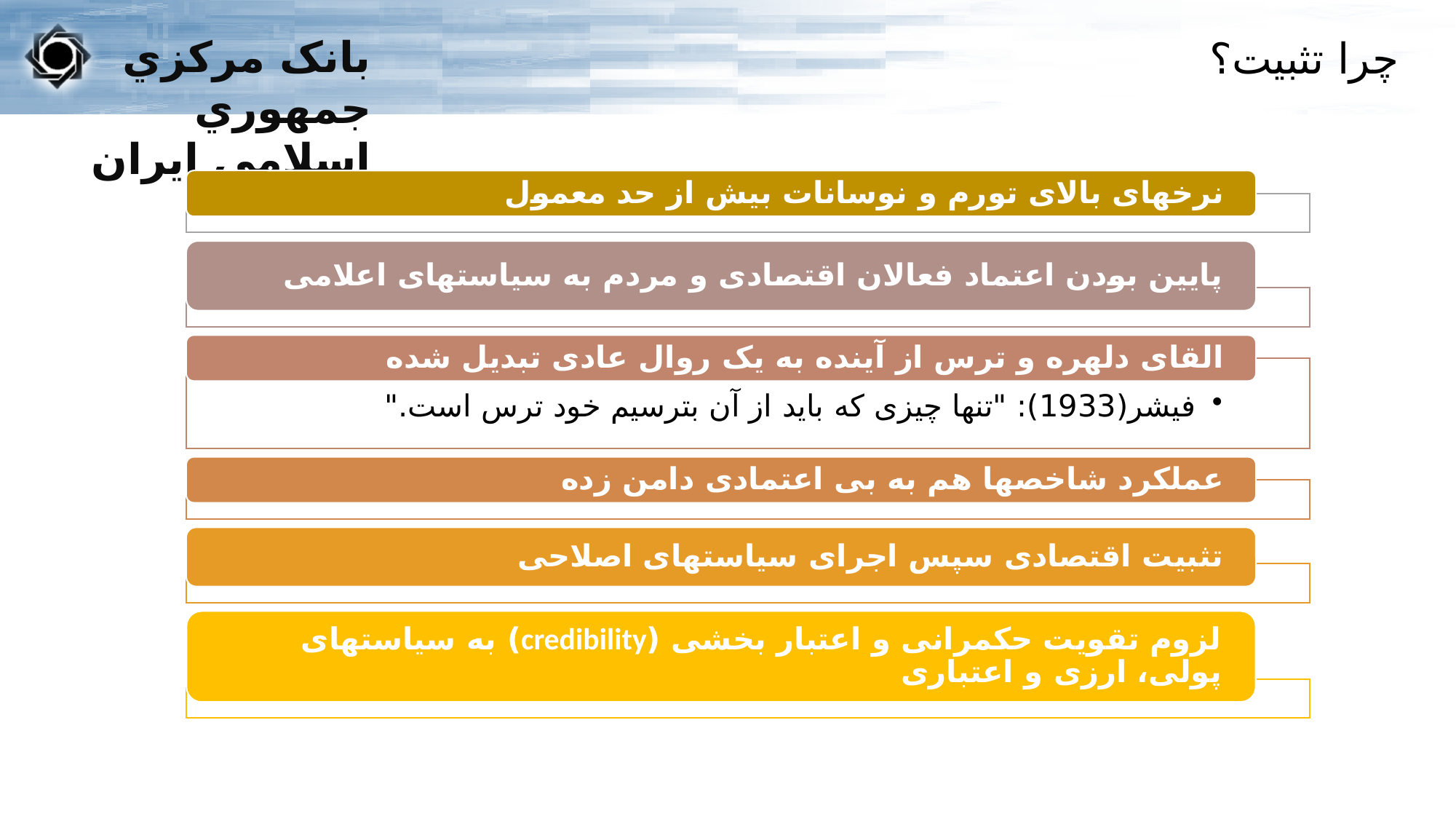

چرا تثبیت؟
نرخهای بالای تورم و نوسانات بیش از حد معمول
پایین بودن اعتماد فعالان اقتصادی و مردم به سیاستهای اعلامی
فیشر(1933): "تنها چیزی که باید از آن بترسیم خود ترس است."
القای دلهره و ترس از آینده به یک روال عادی تبدیل شده
عملکرد شاخصها هم به بی اعتمادی دامن زده
تثبیت اقتصادی سپس اجرای سیاستهای اصلاحی
لزوم تقویت حکمرانی و اعتبار بخشی (credibility) به سیاستهای پولی، ارزی و اعتباری